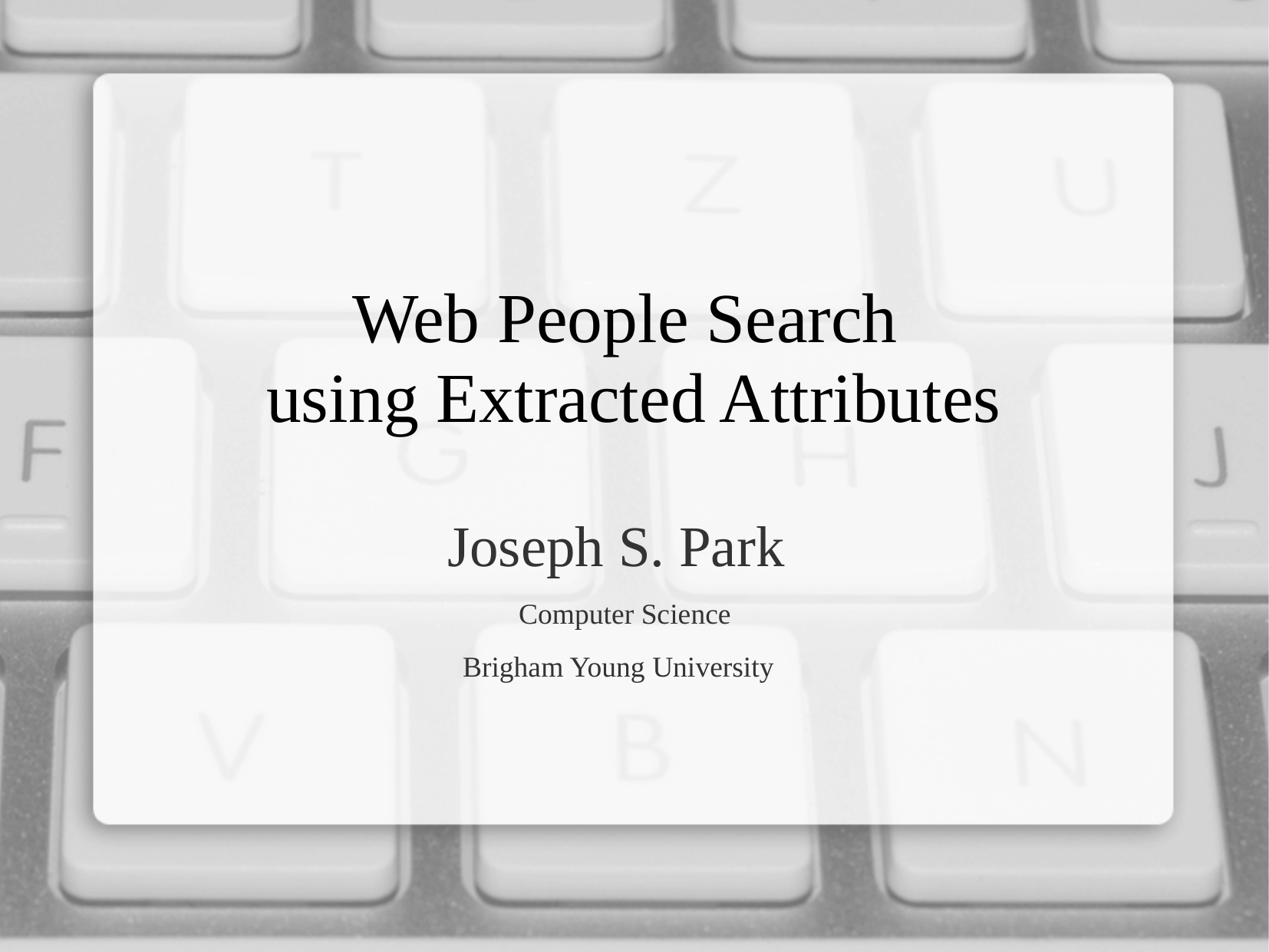

Web People Search
using Extracted Attributes
Joseph S. Park
Computer Science
Brigham Young University